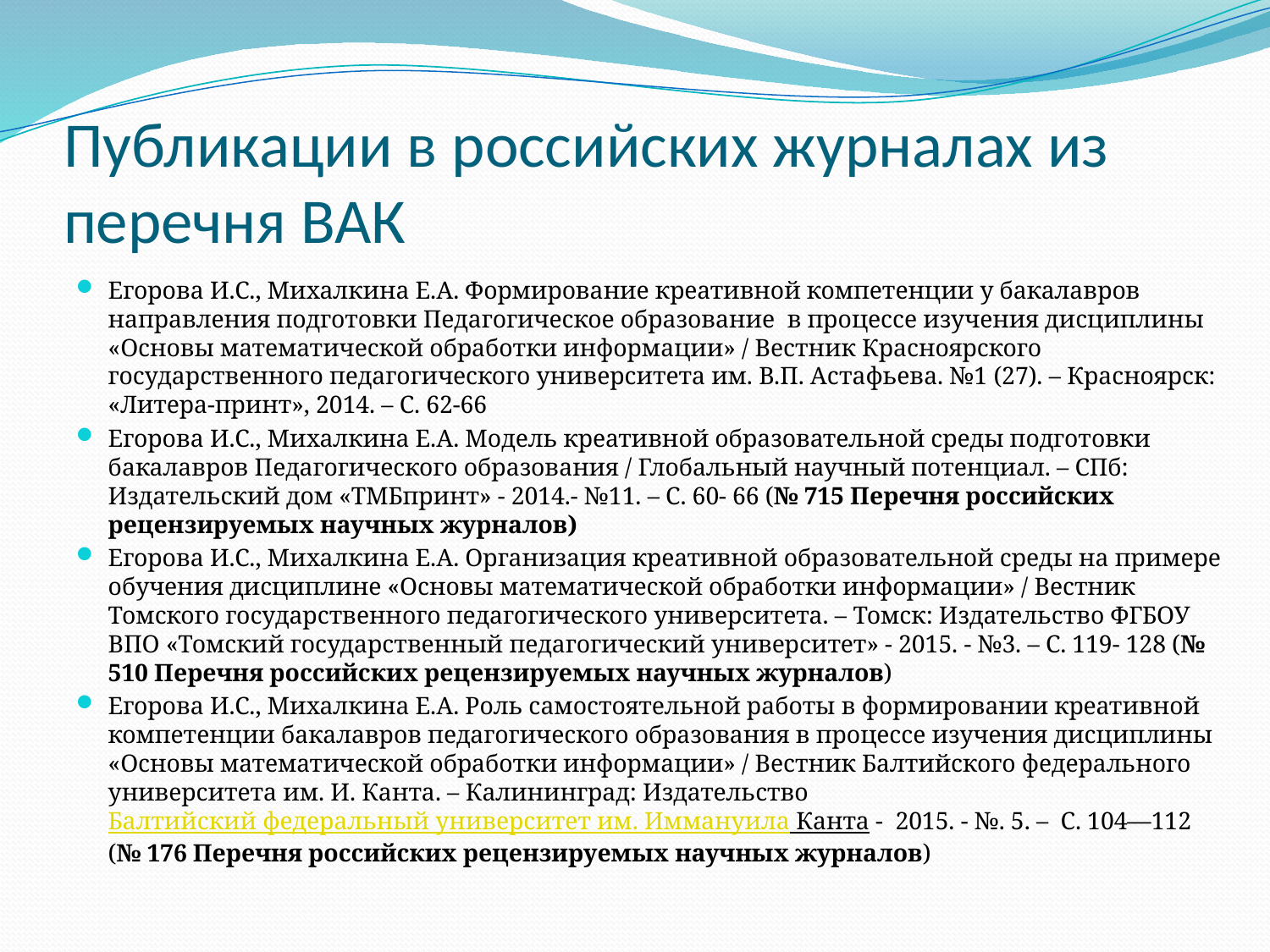

# Публикации в российских журналах из перечня ВАК
Егорова И.С., Михалкина Е.А. Формирование креативной компетенции у бакалавров направления подготовки Педагогическое образование  в процессе изучения дисциплины  «Основы математической обработки информации» / Вестник Красноярского государственного педагогического университета им. В.П. Астафьева. №1 (27). – Красноярск: «Литера-принт», 2014. – С. 62-66
Егорова И.С., Михалкина Е.А. Модель креативной образовательной среды подготовки бакалавров Педагогического образования / Глобальный научный потенциал. – СПб: Издательский дом «ТМБпринт» - 2014.- №11. – С. 60- 66 (№ 715 Перечня российских рецензируемых научных журналов)
Егорова И.С., Михалкина Е.А. Организация креативной образовательной среды на примере обучения дисциплине «Основы математической обработки информации» / Вестник Томского государственного педагогического университета. – Томск: Издательство ФГБОУ ВПО «Томский государственный педагогический университет» - 2015. - №3. – С. 119- 128 (№ 510 Перечня российских рецензируемых научных журналов)
Егорова И.С., Михалкина Е.А. Роль самостоятельной работы в формировании креативной компетенции бакалавров педагогического образования в процессе изучения дисциплины «Основы математической обработки информации» / Вестник Балтийского федерального университета им. И. Канта. – Калининград: Издательство Балтийский федеральный университет им. Иммануила Канта -  2015. - №. 5. –  С. 104—112 (№ 176 Перечня российских рецензируемых научных журналов)